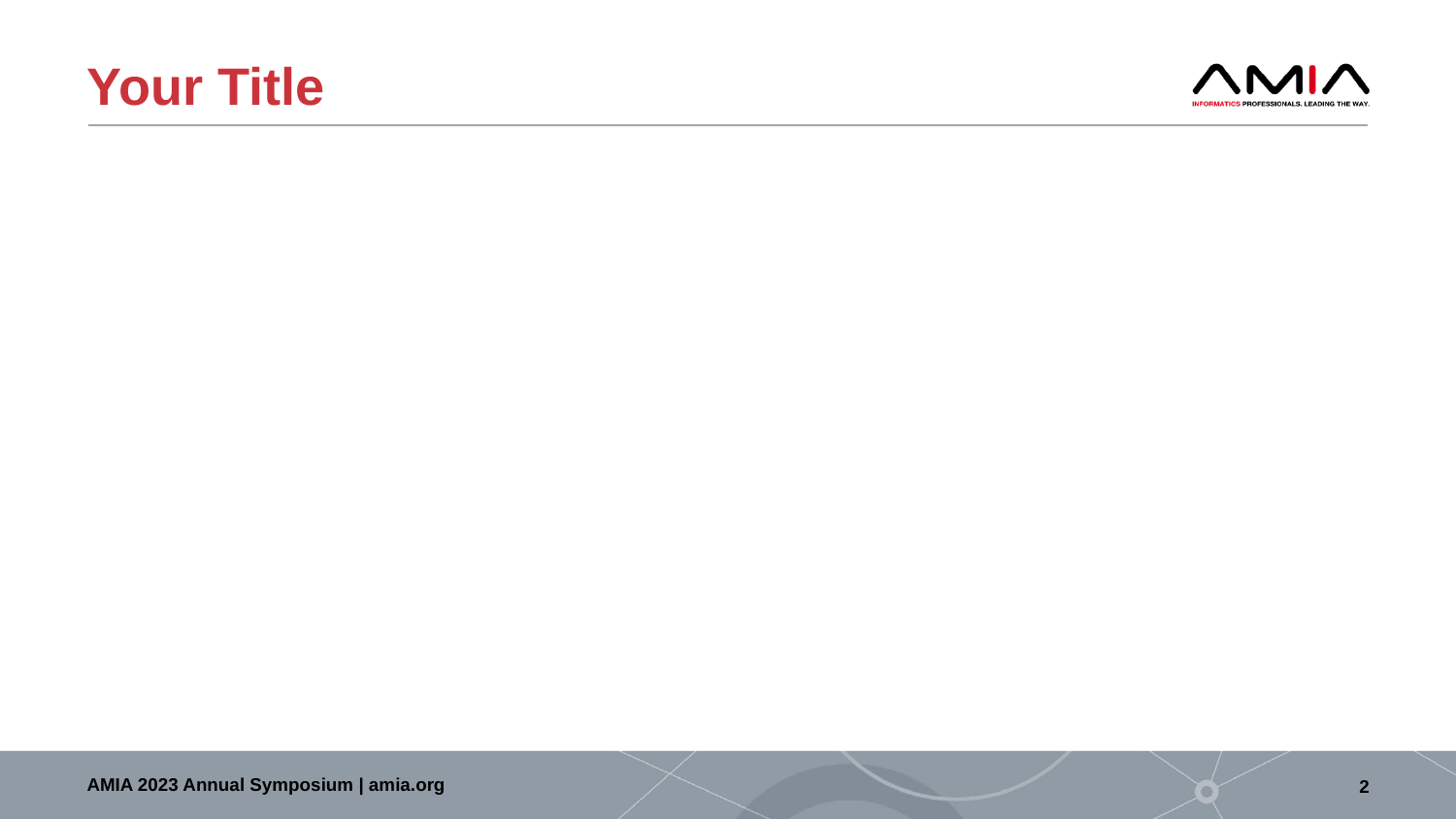

# Your Title

AMIA 2023 Annual Symposium | amia.org
2